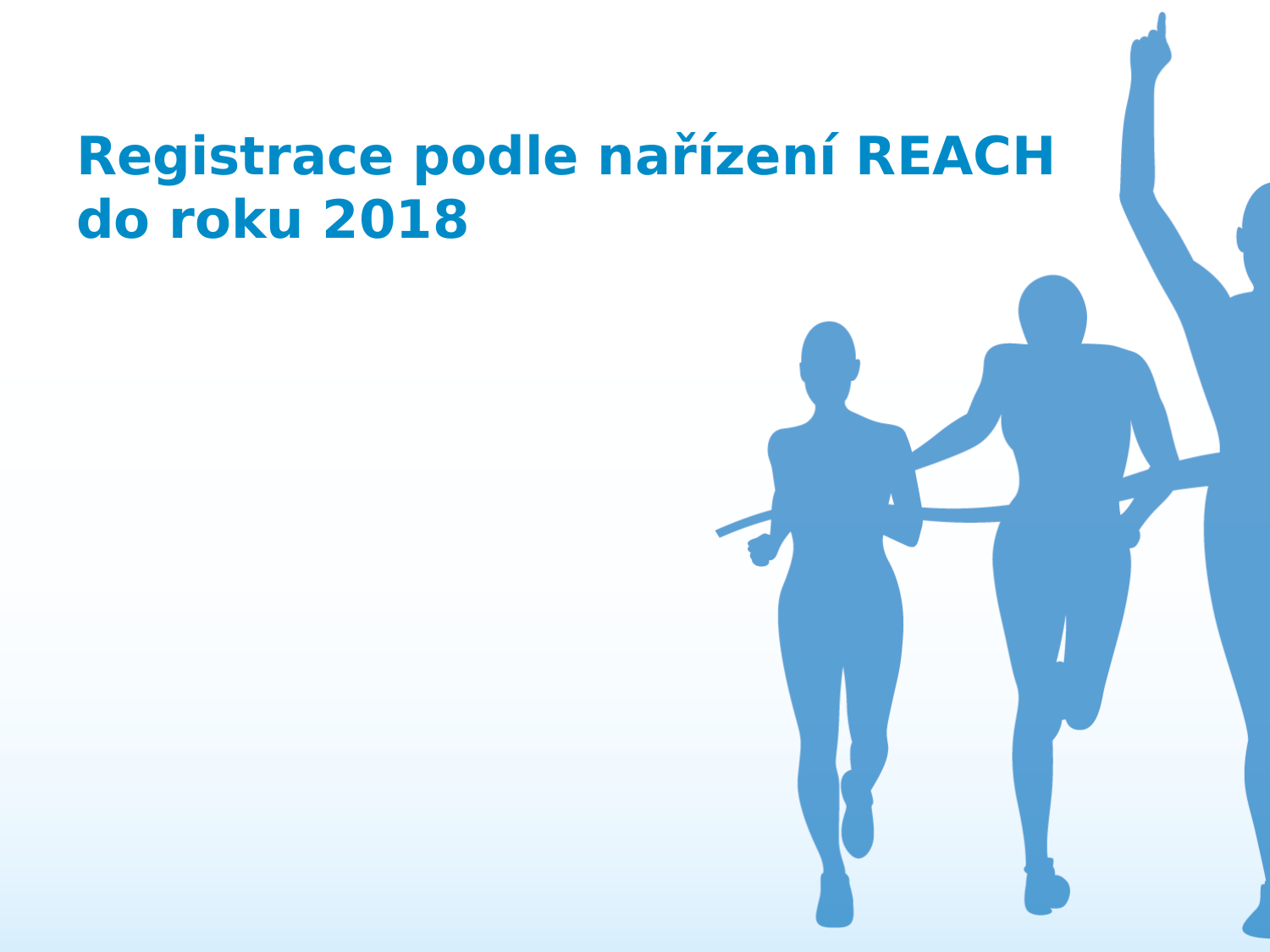

# Registrace podle nařízení REACH do roku 2018